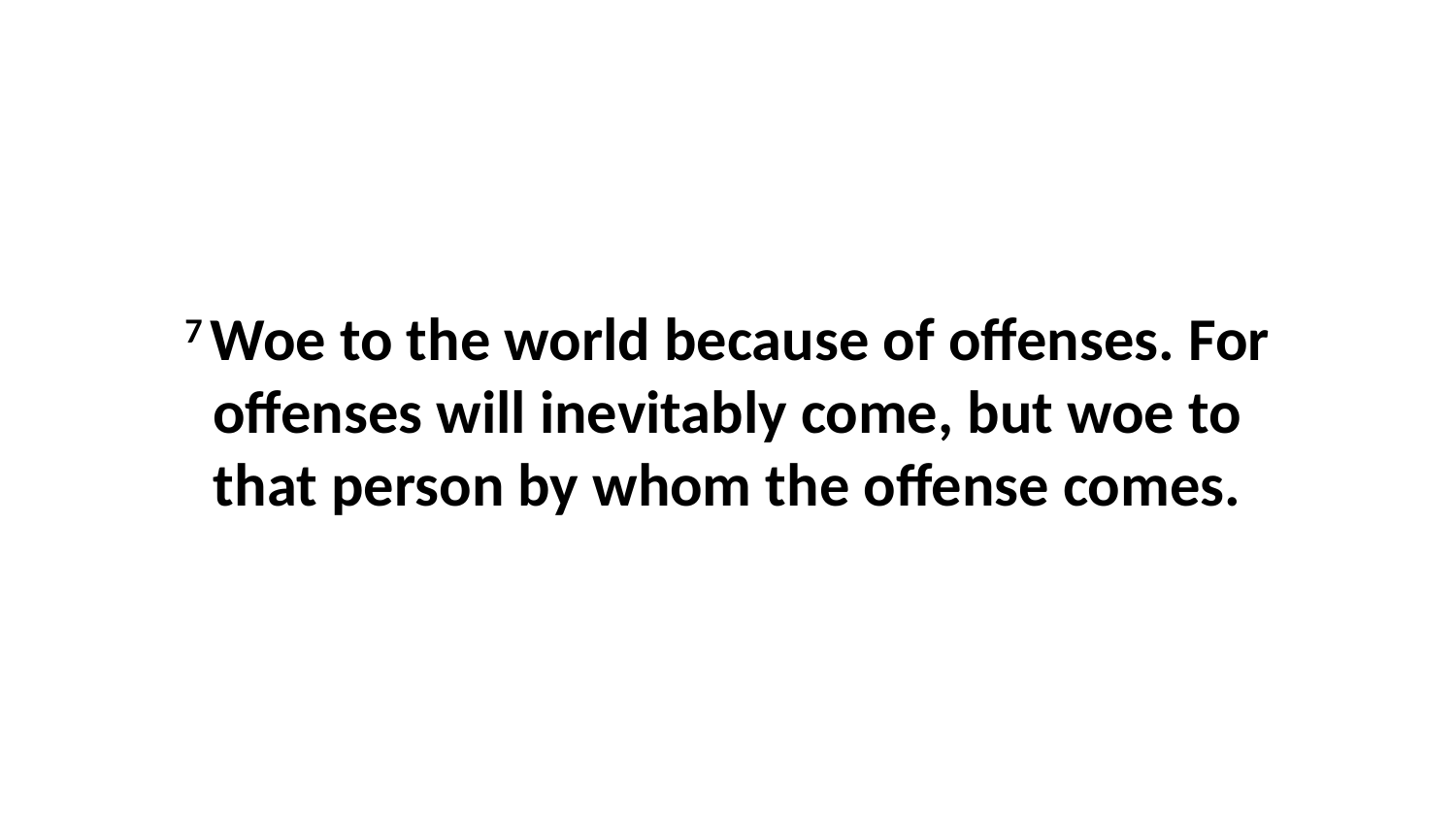

7 Woe to the world because of offenses. For offenses will inevitably come, but woe to that person by whom the offense comes.